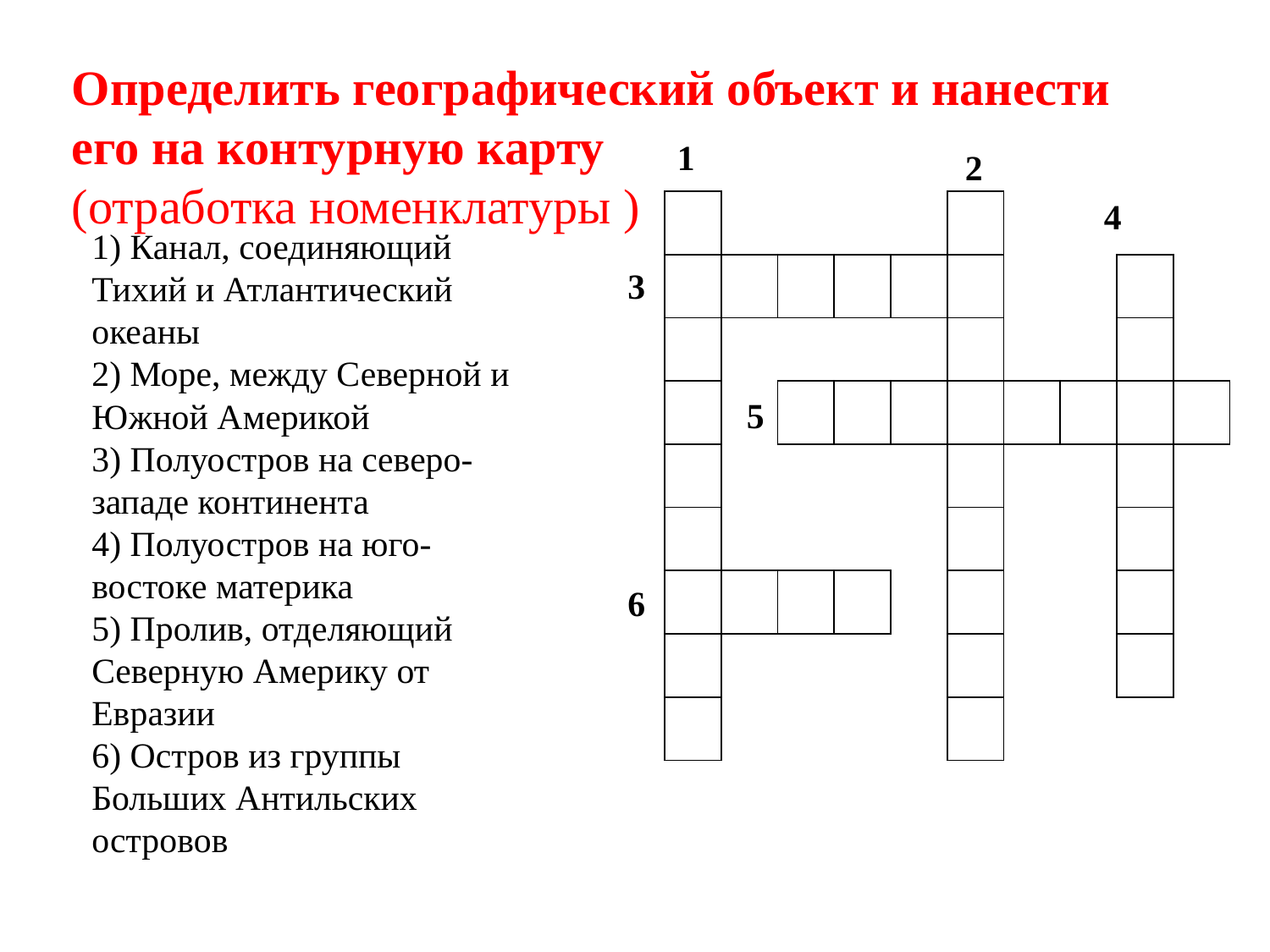

Определить географический объект и нанести его на контурную карту
(отработка номенклатуры )
1
2
4
|  |  |  |  |  |  |  |  |  |  |
| --- | --- | --- | --- | --- | --- | --- | --- | --- | --- |
|  |  |  |  |  |  |  |  |  |  |
|  |  |  |  |  |  |  |  |  |  |
|  |  |  |  |  |  |  |  |  |  |
|  |  |  |  |  |  |  |  |  |  |
|  |  |  |  |  |  |  |  |  |  |
|  |  |  |  |  |  |  |  |  |  |
|  |  |  |  |  |  |  |  |  |  |
|  |  |  |  |  |  |  |  |  |  |
1) Канал, соединяющий Тихий и Атлантический океаны
2) Море, между Северной и Южной Америкой
3) Полуостров на северо-западе континента
4) Полуостров на юго-востоке материка
5) Пролив, отделяющий Северную Америку от Евразии
6) Остров из группы Больших Антильских островов

3
5
6